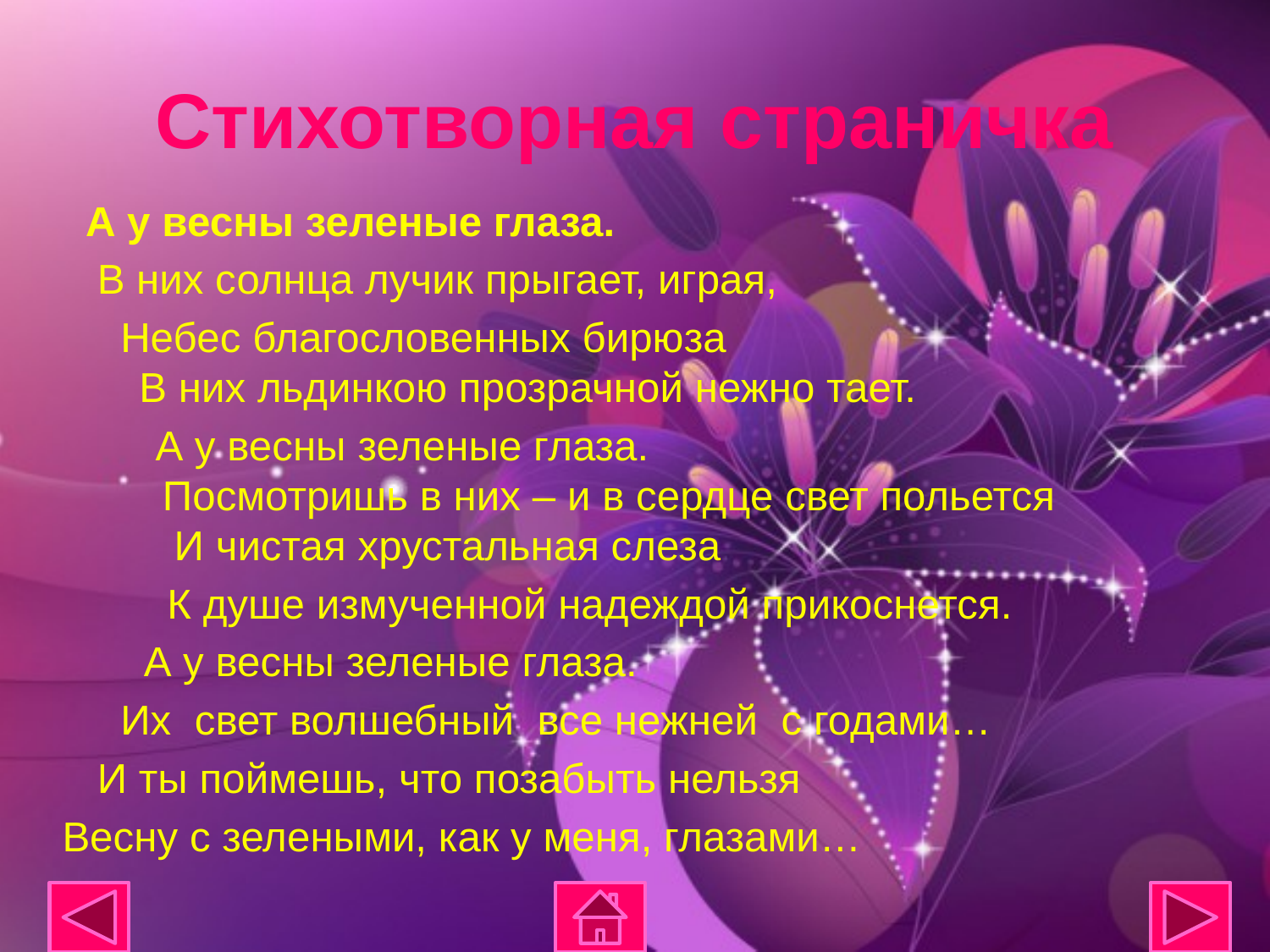

# Стихотворная страничка
  А у весны зеленые глаза.
   В них солнца лучик прыгает, играя,
     Небес благословенных бирюза
   В них льдинкою прозрачной нежно тает.
        А у весны зеленые глаза.
     Посмотришь в них – и в сердце свет польется
      И чистая хрустальная слеза
         К душе измученной надеждой прикоснется.
       А у весны зеленые глаза.
     Их  свет волшебный  все нежней  с годами…
   И ты поймешь, что позабыть нельзя
Весну с зелеными, как у меня, глазами…